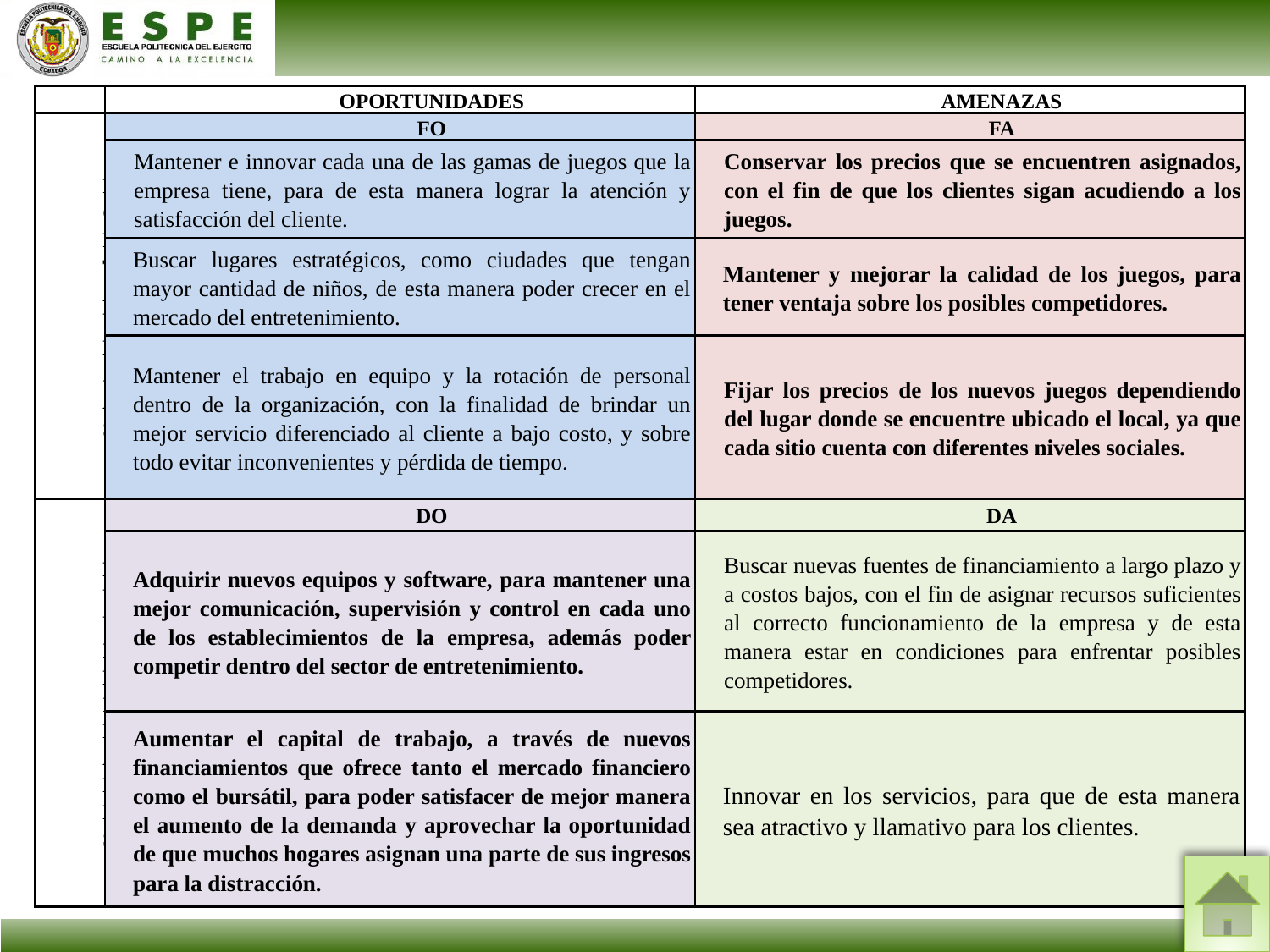

|  | OPORTUNIDADES | AMENAZAS |
| --- | --- | --- |
| FORTALEZAS | FO | FA |
|  | Mantener e innovar cada una de las gamas de juegos que la empresa tiene, para de esta manera lograr la atención y satisfacción del cliente. | Conservar los precios que se encuentren asignados, con el fin de que los clientes sigan acudiendo a los juegos. |
|  | Buscar lugares estratégicos, como ciudades que tengan mayor cantidad de niños, de esta manera poder crecer en el mercado del entretenimiento. | Mantener y mejorar la calidad de los juegos, para tener ventaja sobre los posibles competidores. |
|  | Mantener el trabajo en equipo y la rotación de personal dentro de la organización, con la finalidad de brindar un mejor servicio diferenciado al cliente a bajo costo, y sobre todo evitar inconvenientes y pérdida de tiempo. | Fijar los precios de los nuevos juegos dependiendo del lugar donde se encuentre ubicado el local, ya que cada sitio cuenta con diferentes niveles sociales. |
| DEBILIDADES | DO | DA |
|  | Adquirir nuevos equipos y software, para mantener una mejor comunicación, supervisión y control en cada uno de los establecimientos de la empresa, además poder competir dentro del sector de entretenimiento. | Buscar nuevas fuentes de financiamiento a largo plazo y a costos bajos, con el fin de asignar recursos suficientes al correcto funcionamiento de la empresa y de esta manera estar en condiciones para enfrentar posibles competidores. |
|  | Aumentar el capital de trabajo, a través de nuevos financiamientos que ofrece tanto el mercado financiero como el bursátil, para poder satisfacer de mejor manera el aumento de la demanda y aprovechar la oportunidad de que muchos hogares asignan una parte de sus ingresos para la distracción. | Innovar en los servicios, para que de esta manera sea atractivo y llamativo para los clientes. |